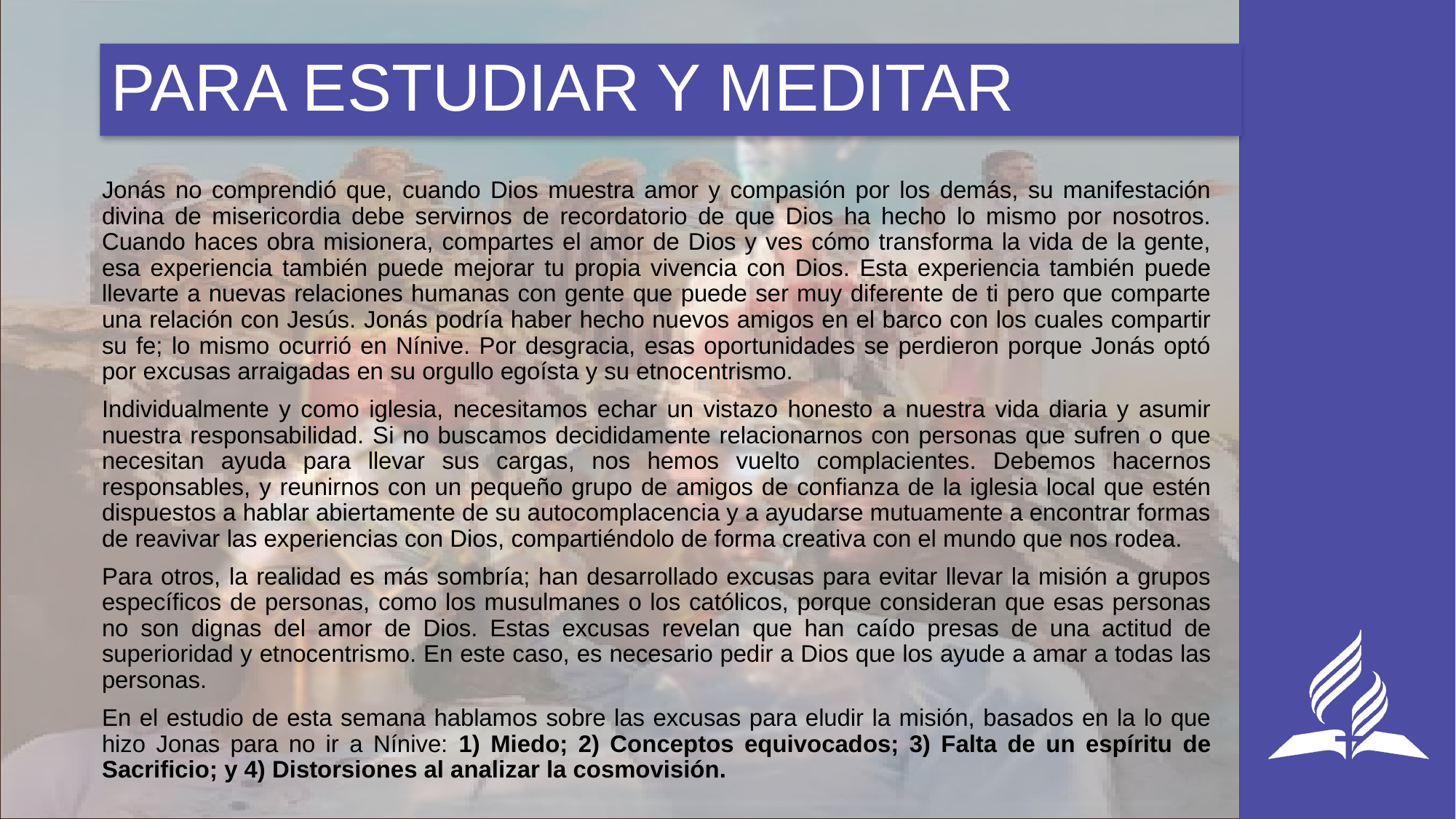

# PARA ESTUDIAR Y MEDITAR
Jonás no comprendió que, cuando Dios muestra amor y compasión por los demás, su manifestación divina de misericordia debe servirnos de recordatorio de que Dios ha hecho lo mismo por nosotros. Cuando haces obra misionera, compartes el amor de Dios y ves cómo transforma la vida de la gente, esa experiencia también puede mejorar tu propia vivencia con Dios. Esta experiencia también puede llevarte a nuevas relaciones humanas con gente que puede ser muy diferente de ti pero que comparte una relación con Jesús. Jonás podría haber hecho nuevos amigos en el barco con los cuales compartir su fe; lo mismo ocurrió en Nínive. Por desgracia, esas oportunidades se perdieron porque Jonás optó por excusas arraigadas en su orgullo egoísta y su etnocentrismo.
Individualmente y como iglesia, necesitamos echar un vistazo honesto a nuestra vida diaria y asumir nuestra responsabilidad. Si no buscamos decididamente relacionarnos con personas que sufren o que necesitan ayuda para llevar sus cargas, nos hemos vuelto complacientes. Debemos hacernos responsables, y reunirnos con un pequeño grupo de amigos de confianza de la iglesia local que estén dispuestos a hablar abiertamente de su autocomplacencia y a ayudarse mutuamente a encontrar formas de reavivar las experiencias con Dios, compartiéndolo de forma creativa con el mundo que nos rodea.
Para otros, la realidad es más sombría; han desarrollado excusas para evitar llevar la misión a grupos específicos de personas, como los musulmanes o los católicos, porque consideran que esas personas no son dignas del amor de Dios. Estas excusas revelan que han caído presas de una actitud de superioridad y etnocentrismo. En este caso, es necesario pedir a Dios que los ayude a amar a todas las personas.
En el estudio de esta semana hablamos sobre las excusas para eludir la misión, basados en la lo que hizo Jonas para no ir a Nínive: 1) Miedo; 2) Conceptos equivocados; 3) Falta de un espíritu de Sacrificio; y 4) Distorsiones al analizar la cosmovisión.